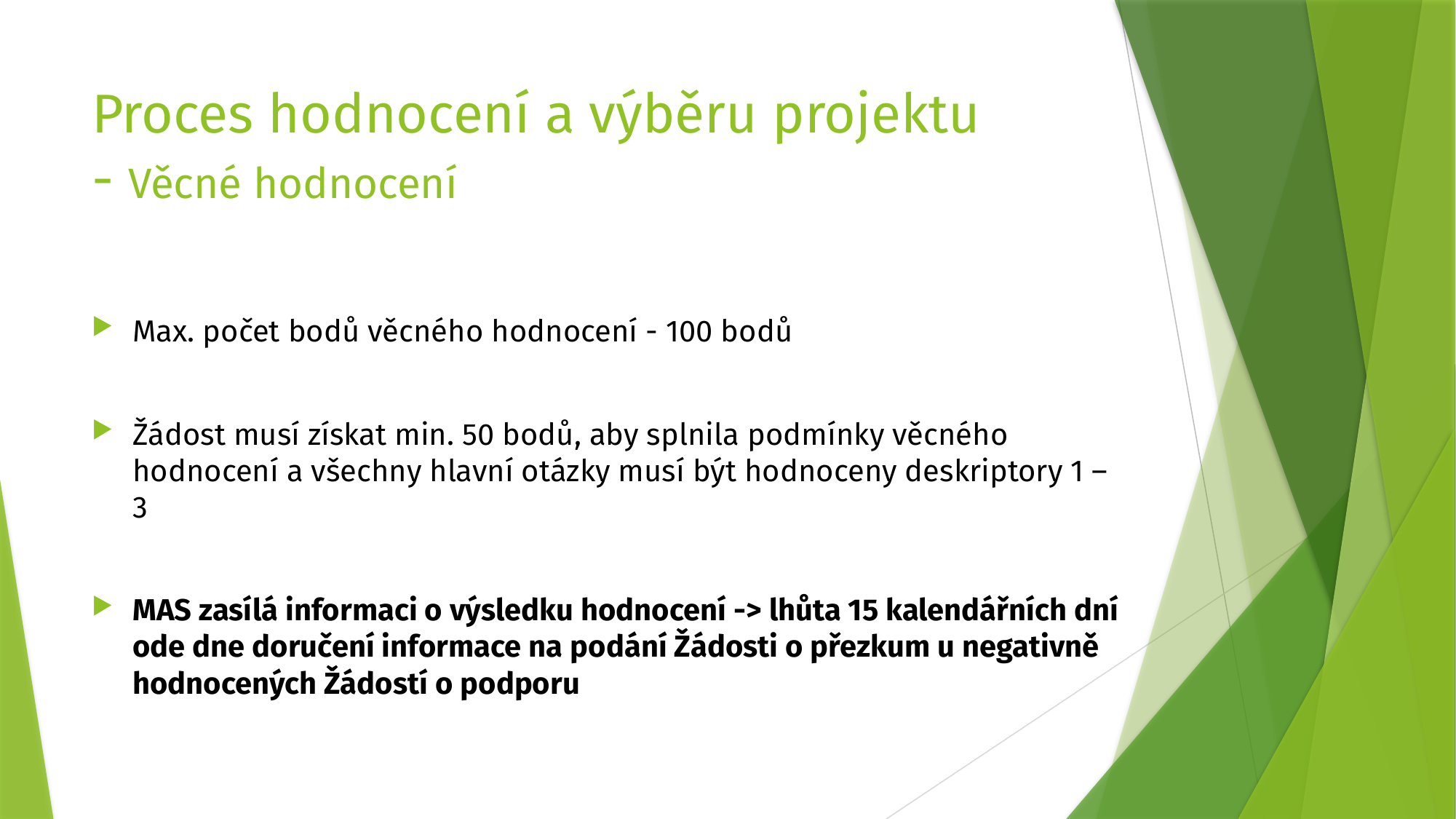

# Proces hodnocení a výběru projektu - Věcné hodnocení

Max. počet bodů věcného hodnocení - 100 bodů

Žádost musí získat min. 50 bodů, aby splnila podmínky věcného hodnocení a všechny hlavní otázky musí být hodnoceny deskriptory 1 – 3

MAS zasílá informaci o výsledku hodnocení -> lhůta 15 kalendářních dní ode dne doručení informace na podání Žádosti o přezkum u negativně hodnocených Žádostí o podporu